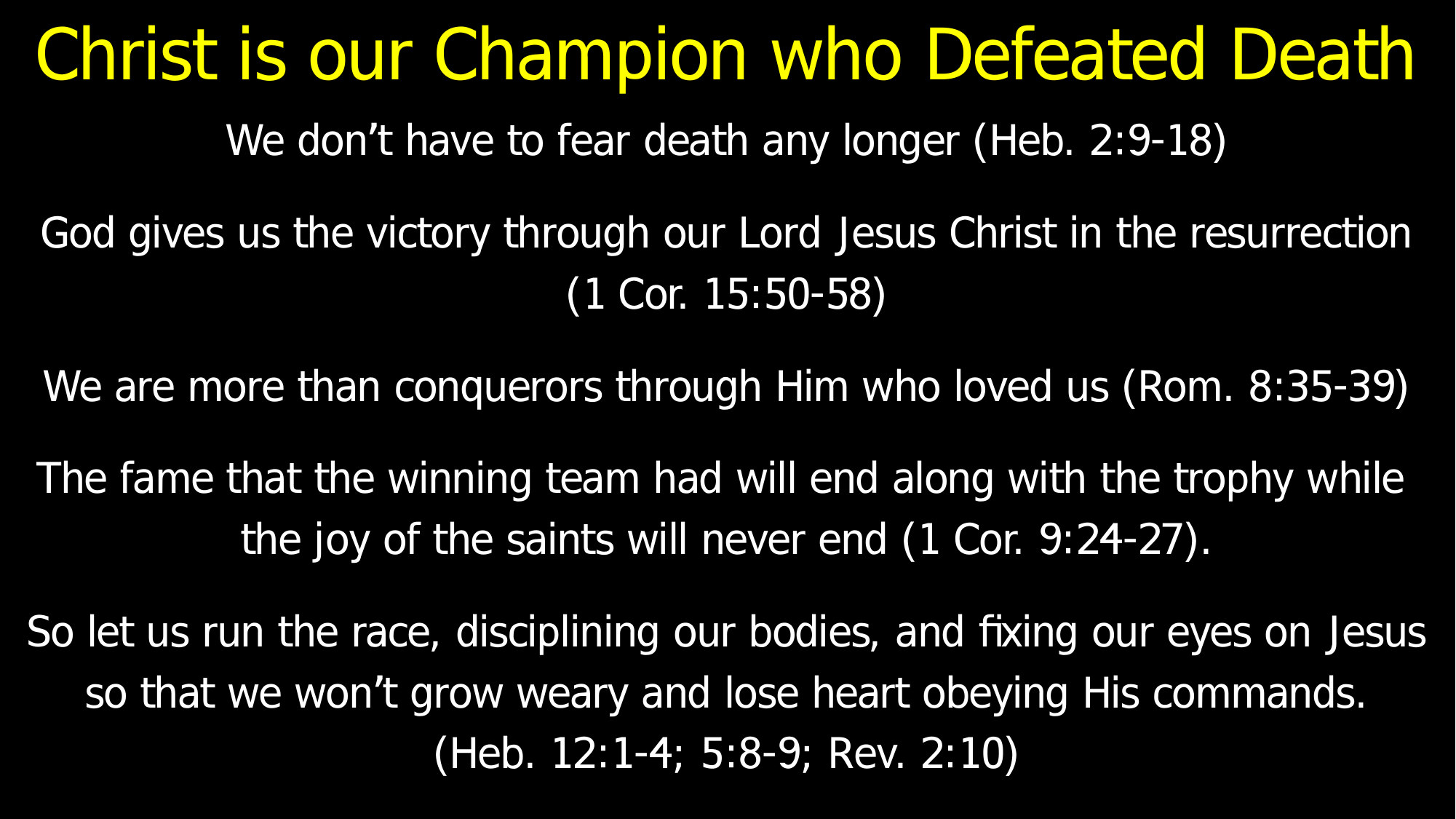

# Christ is our Champion who Defeated Death
We don’t have to fear death any longer (Heb. 2:9-18)

God gives us the victory through our Lord Jesus Christ in the resurrection
(1 Cor. 15:50-58)

We are more than conquerors through Him who loved us (Rom. 8:35-39)

The fame that the winning team had will end along with the trophy while
the joy of the saints will never end (1 Cor. 9:24-27).

So let us run the race, disciplining our bodies, and fixing our eyes on Jesus
so that we won’t grow weary and lose heart obeying His commands.
(Heb. 12:1-4; 5:8-9; Rev. 2:10)